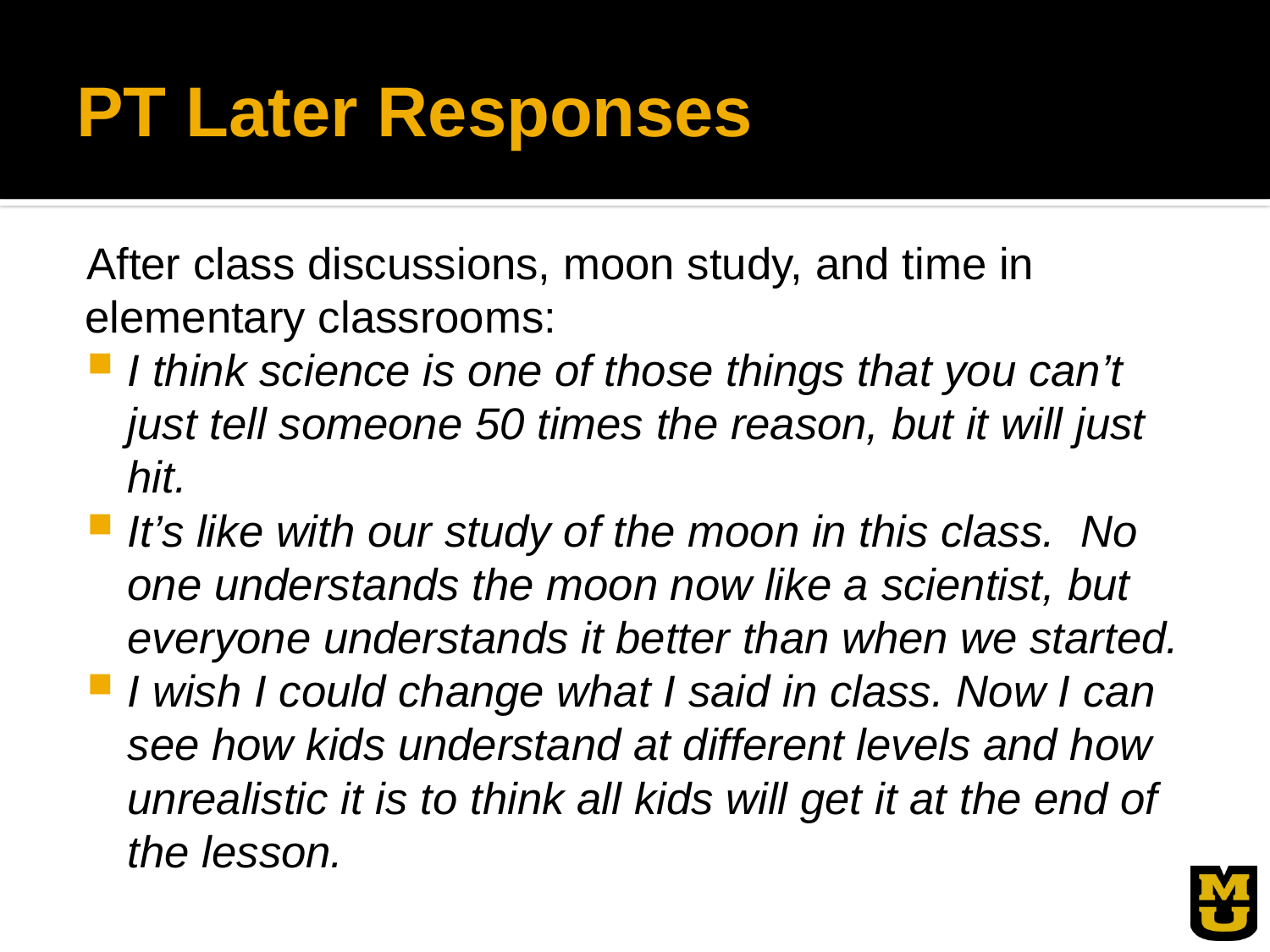

# PT Later Responses
After class discussions, moon study, and time in elementary classrooms:
I think science is one of those things that you can’t just tell someone 50 times the reason, but it will just hit.
It’s like with our study of the moon in this class.  No one understands the moon now like a scientist, but everyone understands it better than when we started.
I wish I could change what I said in class. Now I can see how kids understand at different levels and how unrealistic it is to think all kids will get it at the end of the lesson.